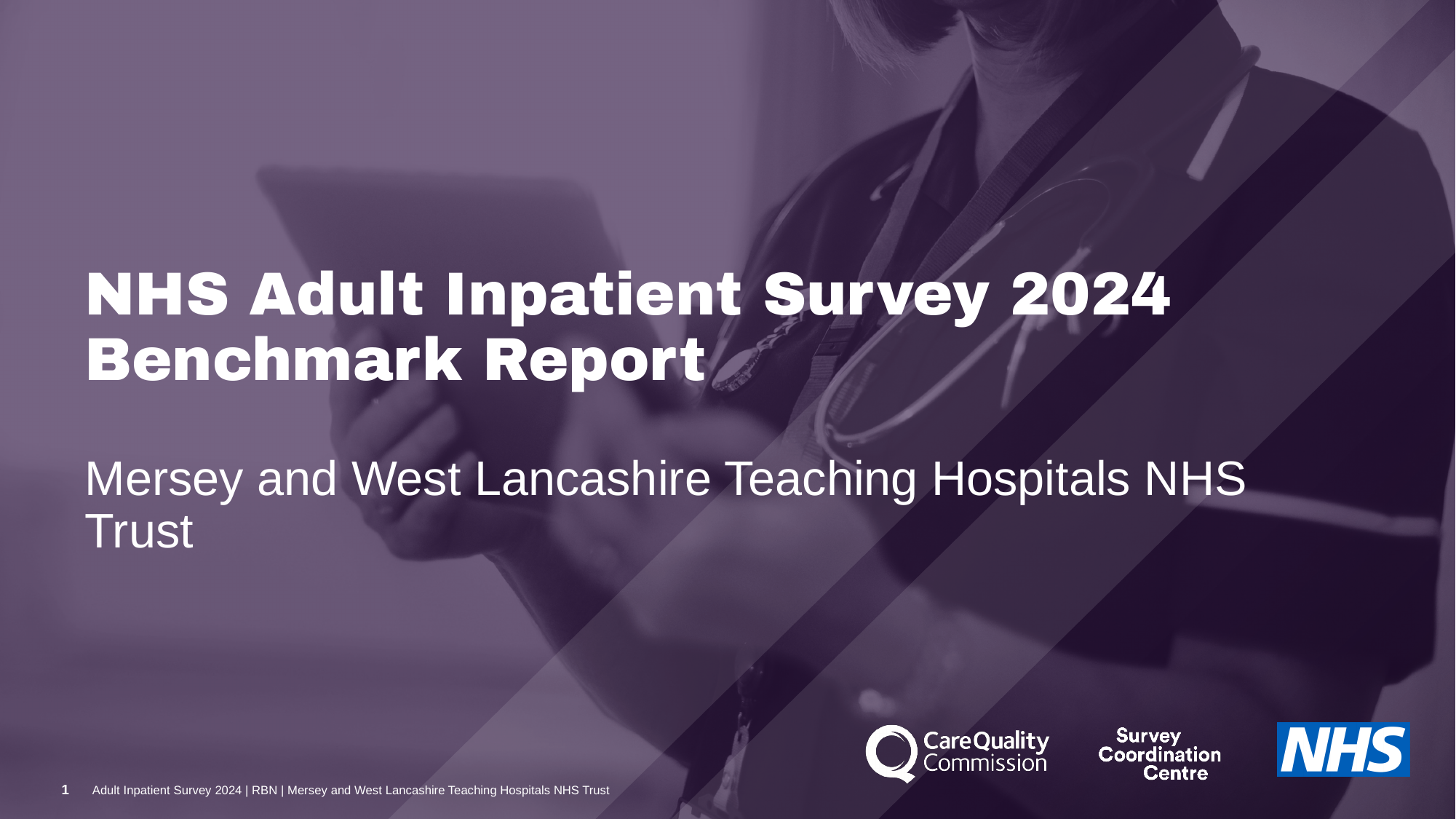

NHS Adult Inpatient Survey 2024
Benchmark Report
# Mersey and West Lancashire Teaching Hospitals NHS Trust
1